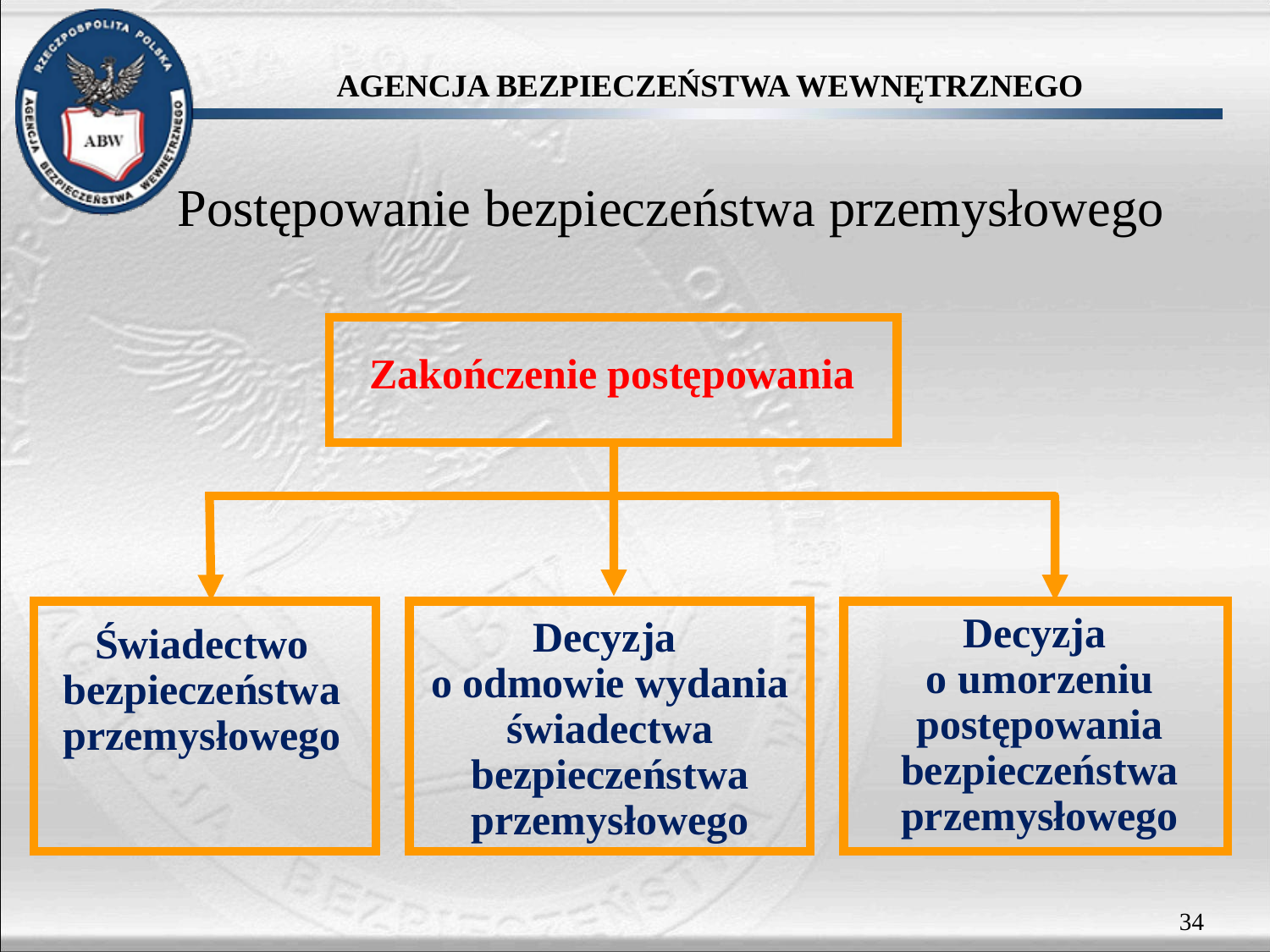

# Postępowanie bezpieczeństwa przemysłowego

Zakończenie postępowania

Decyzja
o umorzeniu postępowania bezpieczeństwa przemysłowego
Decyzja
o odmowie wydania świadectwa bezpieczeństwa przemysłowego
Świadectwo bezpieczeństwa przemysłowego
34